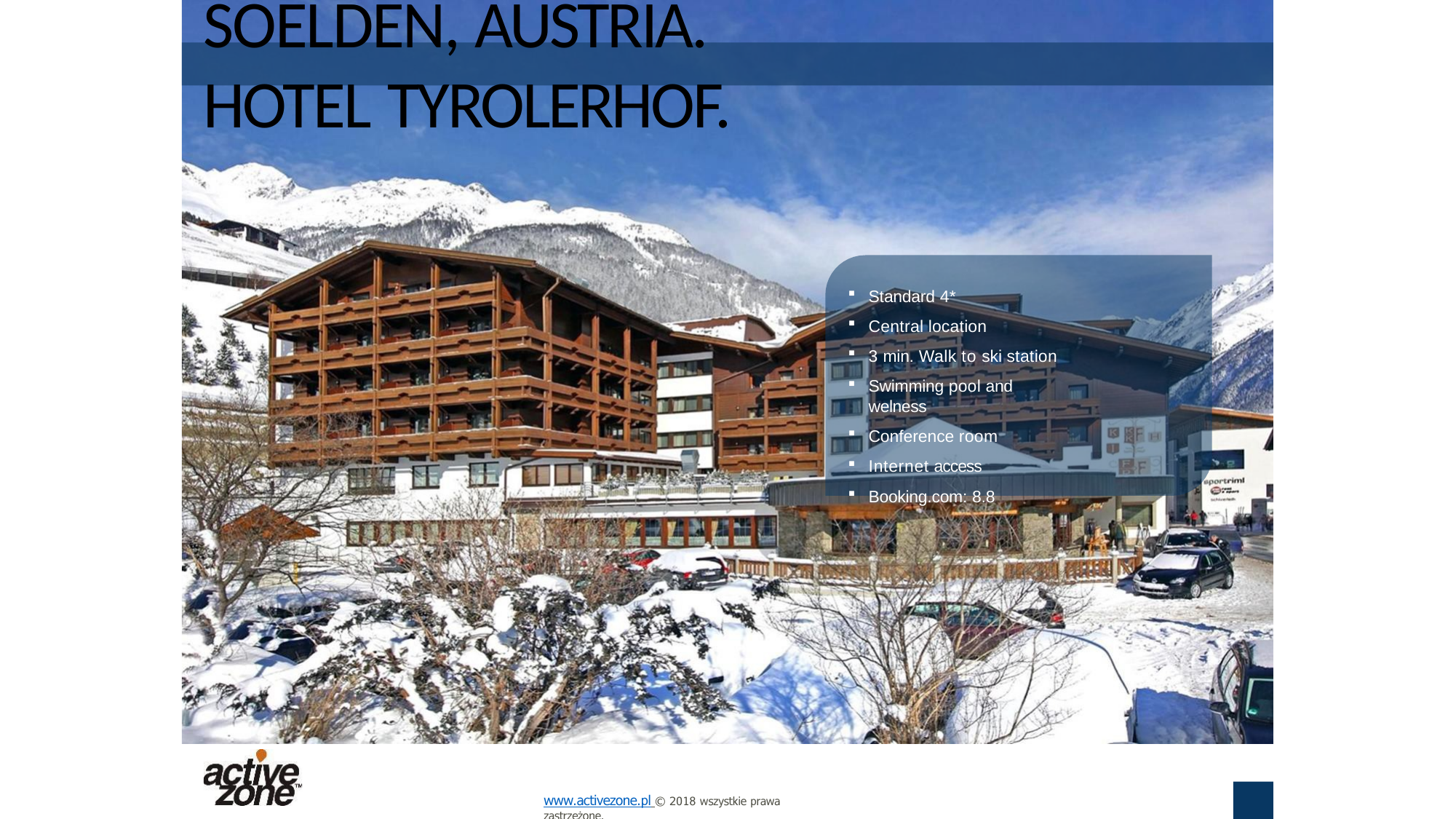

# SOELDEN, AUSTRIA. HOTEL TYROLERHOF.

Standard 4*
Central location
3 min. Walk to ski station
Swimming pool and welness
Conference room
Internet access
Booking.com: 8.8

www.activezone.pl © 2018 wszystkie prawa zastrzeżone.
20
5